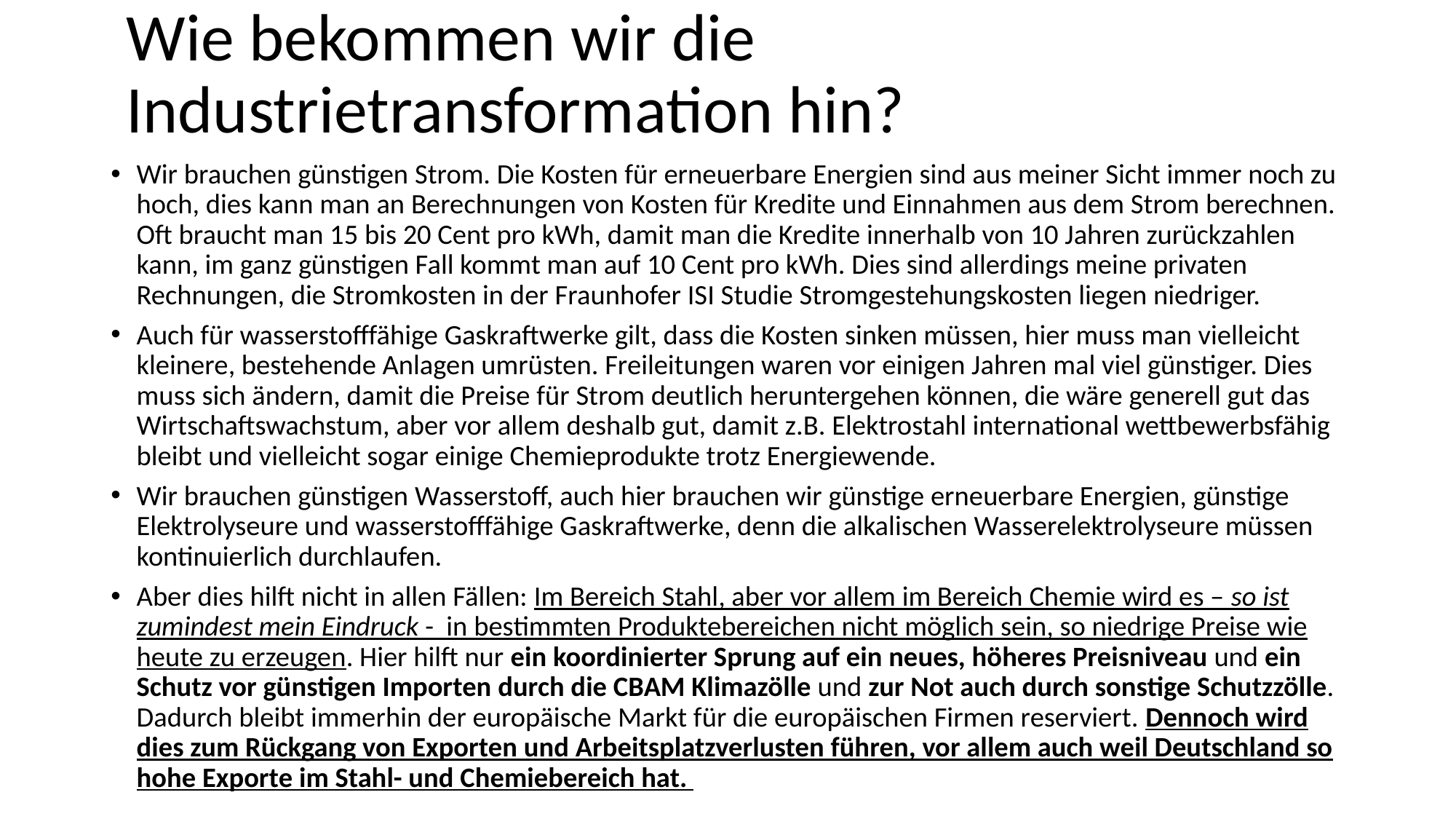

Wie bekommen wir die Industrietransformation hin?
Wir brauchen günstigen Strom. Die Kosten für erneuerbare Energien sind aus meiner Sicht immer noch zu hoch, dies kann man an Berechnungen von Kosten für Kredite und Einnahmen aus dem Strom berechnen. Oft braucht man 15 bis 20 Cent pro kWh, damit man die Kredite innerhalb von 10 Jahren zurückzahlen kann, im ganz günstigen Fall kommt man auf 10 Cent pro kWh. Dies sind allerdings meine privaten Rechnungen, die Stromkosten in der Fraunhofer ISI Studie Stromgestehungskosten liegen niedriger.
Auch für wasserstofffähige Gaskraftwerke gilt, dass die Kosten sinken müssen, hier muss man vielleicht kleinere, bestehende Anlagen umrüsten. Freileitungen waren vor einigen Jahren mal viel günstiger. Dies muss sich ändern, damit die Preise für Strom deutlich heruntergehen können, die wäre generell gut das Wirtschaftswachstum, aber vor allem deshalb gut, damit z.B. Elektrostahl international wettbewerbsfähig bleibt und vielleicht sogar einige Chemieprodukte trotz Energiewende.
Wir brauchen günstigen Wasserstoff, auch hier brauchen wir günstige erneuerbare Energien, günstige Elektrolyseure und wasserstofffähige Gaskraftwerke, denn die alkalischen Wasserelektrolyseure müssen kontinuierlich durchlaufen.
Aber dies hilft nicht in allen Fällen: Im Bereich Stahl, aber vor allem im Bereich Chemie wird es – so ist zumindest mein Eindruck -  in bestimmten Produktebereichen nicht möglich sein, so niedrige Preise wie heute zu erzeugen. Hier hilft nur ein koordinierter Sprung auf ein neues, höheres Preisniveau und ein Schutz vor günstigen Importen durch die CBAM Klimazölle und zur Not auch durch sonstige Schutzzölle. Dadurch bleibt immerhin der europäische Markt für die europäischen Firmen reserviert. Dennoch wird dies zum Rückgang von Exporten und Arbeitsplatzverlusten führen, vor allem auch weil Deutschland so hohe Exporte im Stahl- und Chemiebereich hat.